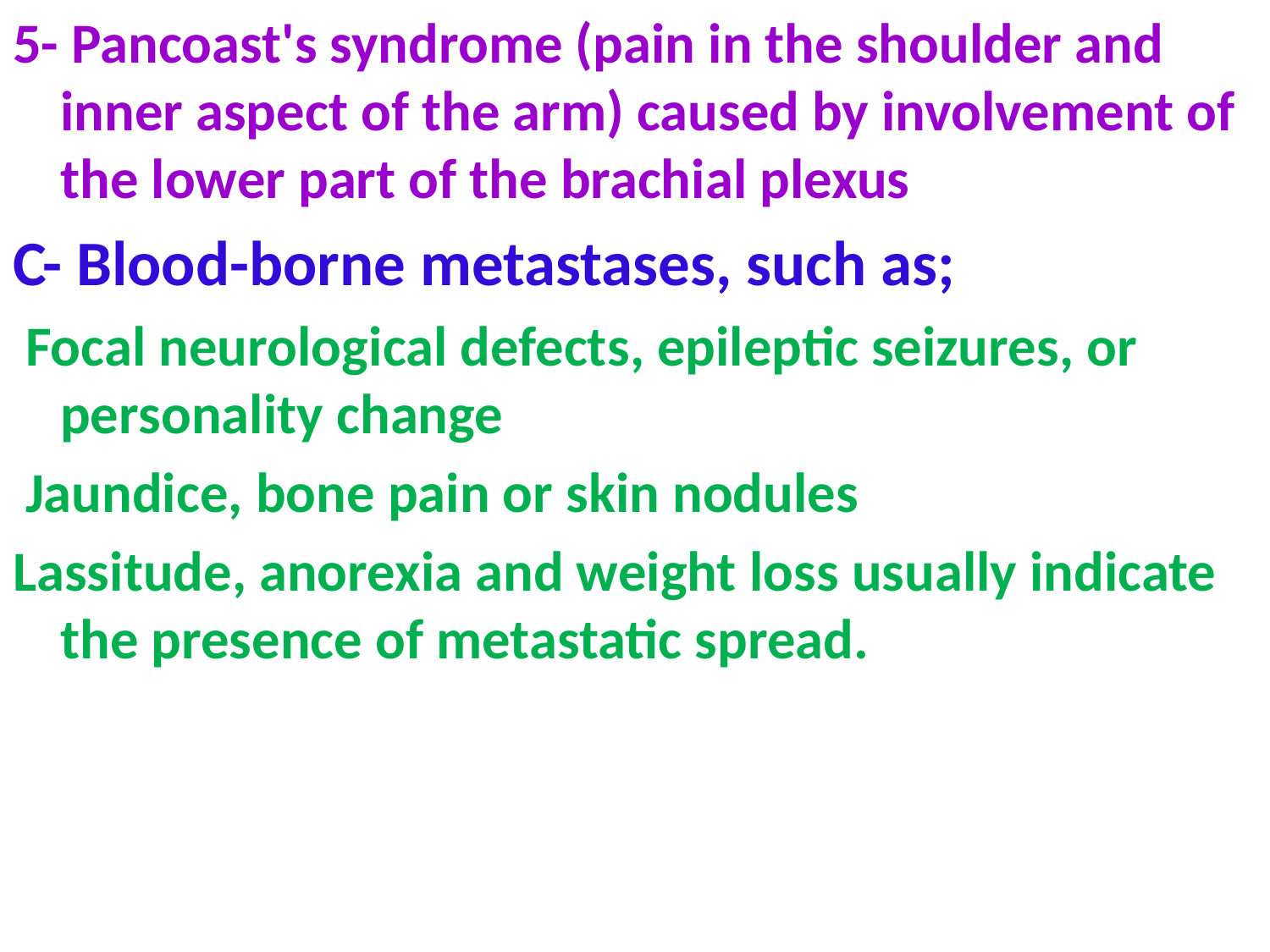

5- Pancoast's syndrome (pain in the shoulder and inner aspect of the arm) caused by involvement of the lower part of the brachial plexus
C- Blood-borne metastases, such as;
 Focal neurological defects, epileptic seizures, or personality change
 Jaundice, bone pain or skin nodules
Lassitude, anorexia and weight loss usually indicate the presence of metastatic spread.